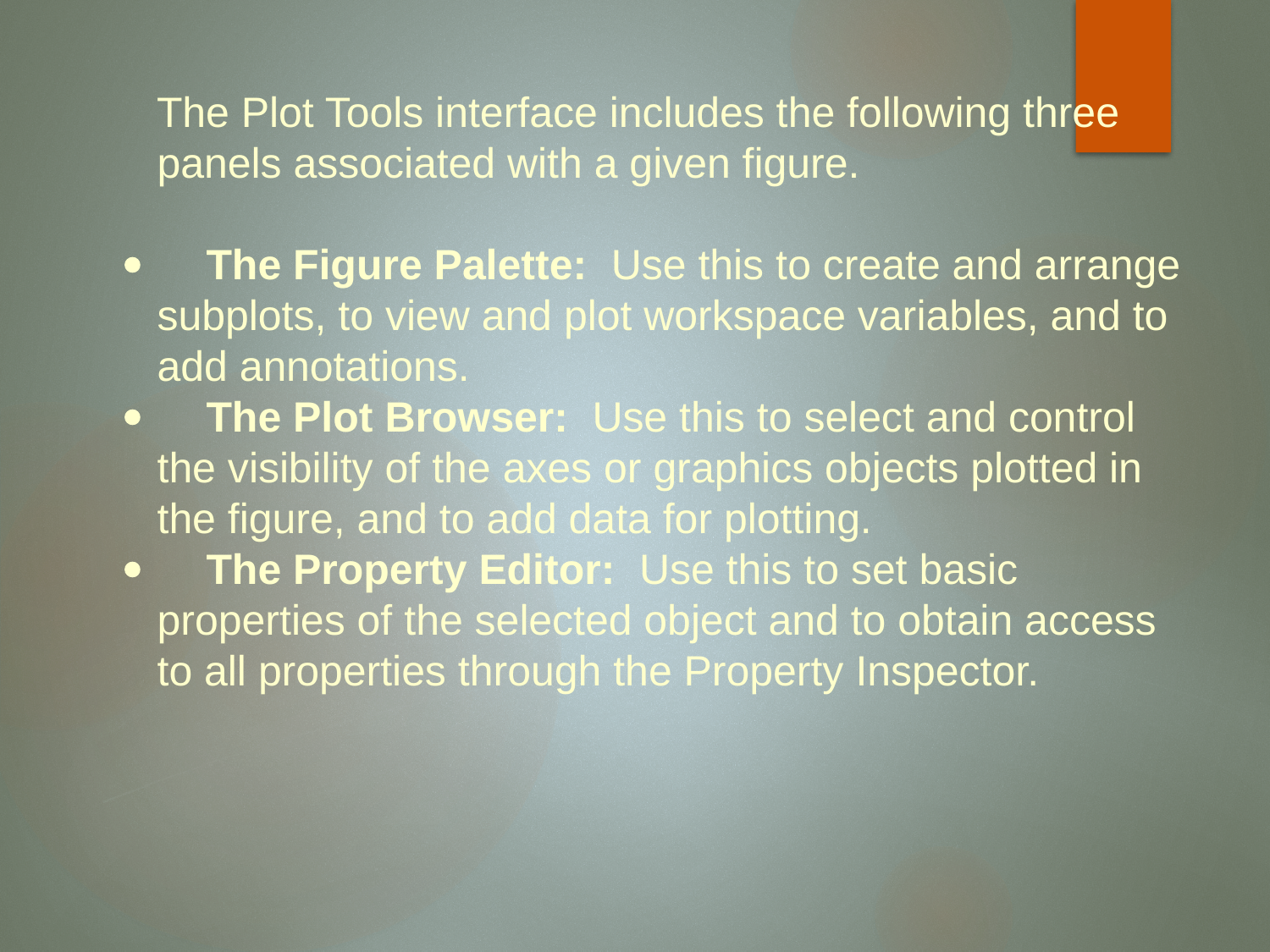

The Plot Tools interface includes the following three panels associated with a given figure.

•   The Figure Palette:  Use this to create and arrange subplots, to view and plot workspace variables, and to add annotations.
•   The Plot Browser:  Use this to select and control the visibility of the axes or graphics objects plotted in the figure, and to add data for plotting.
•   The Property Editor:  Use this to set basic properties of the selected object and to obtain access to all properties through the Property Inspector.